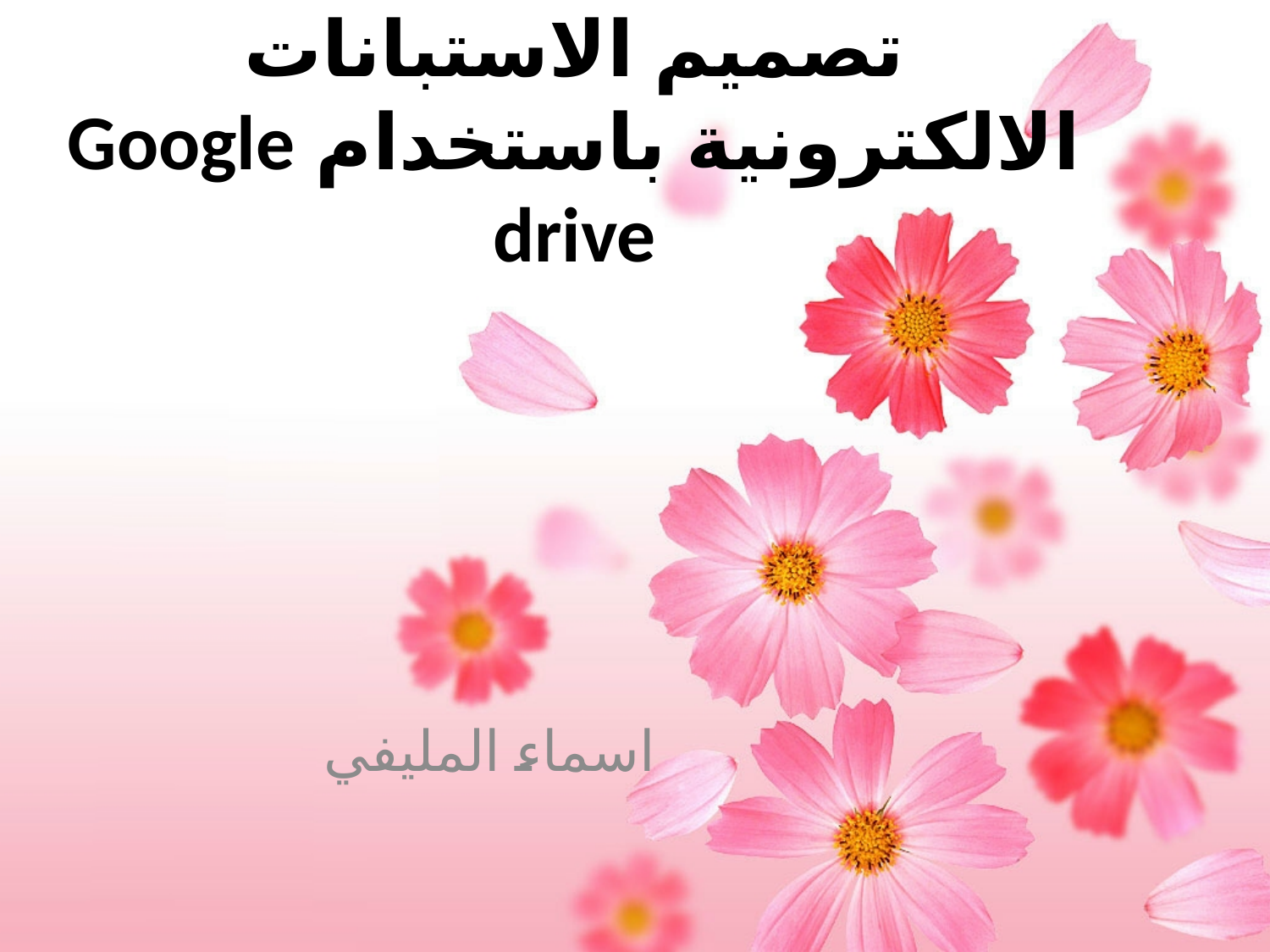

# تصميم الاستبانات الالكترونية باستخدام Google drive
اسماء المليفي